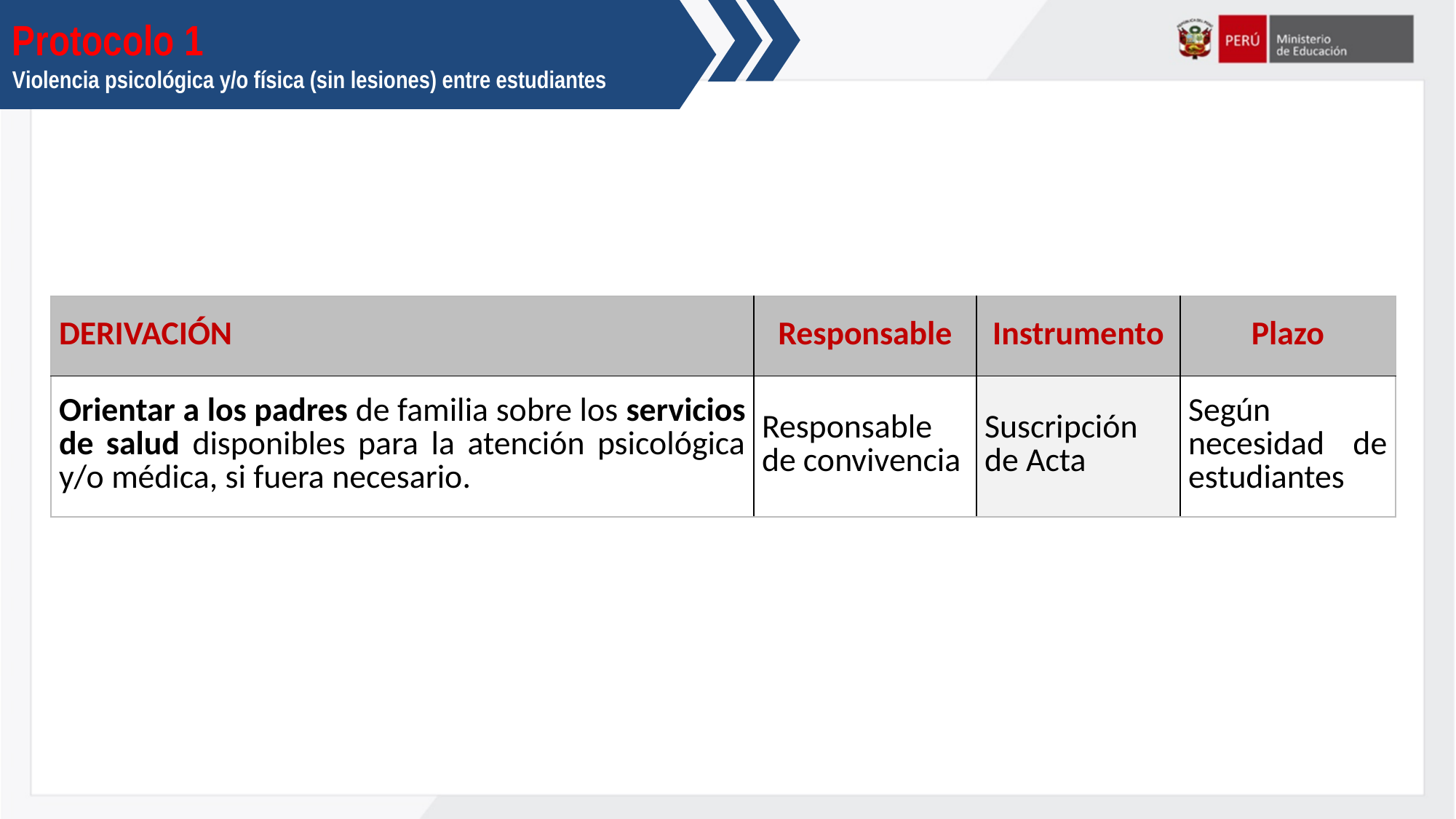

Protocolo 1
Violencia psicológica y/o física (sin lesiones) entre estudiantes
| DERIVACIÓN | Responsable | Instrumento | Plazo |
| --- | --- | --- | --- |
| Orientar a los padres de familia sobre los servicios de salud disponibles para la atención psicológica y/o médica, si fuera necesario. | Responsable de convivencia | Suscripción de Acta | Según necesidad de estudiantes |